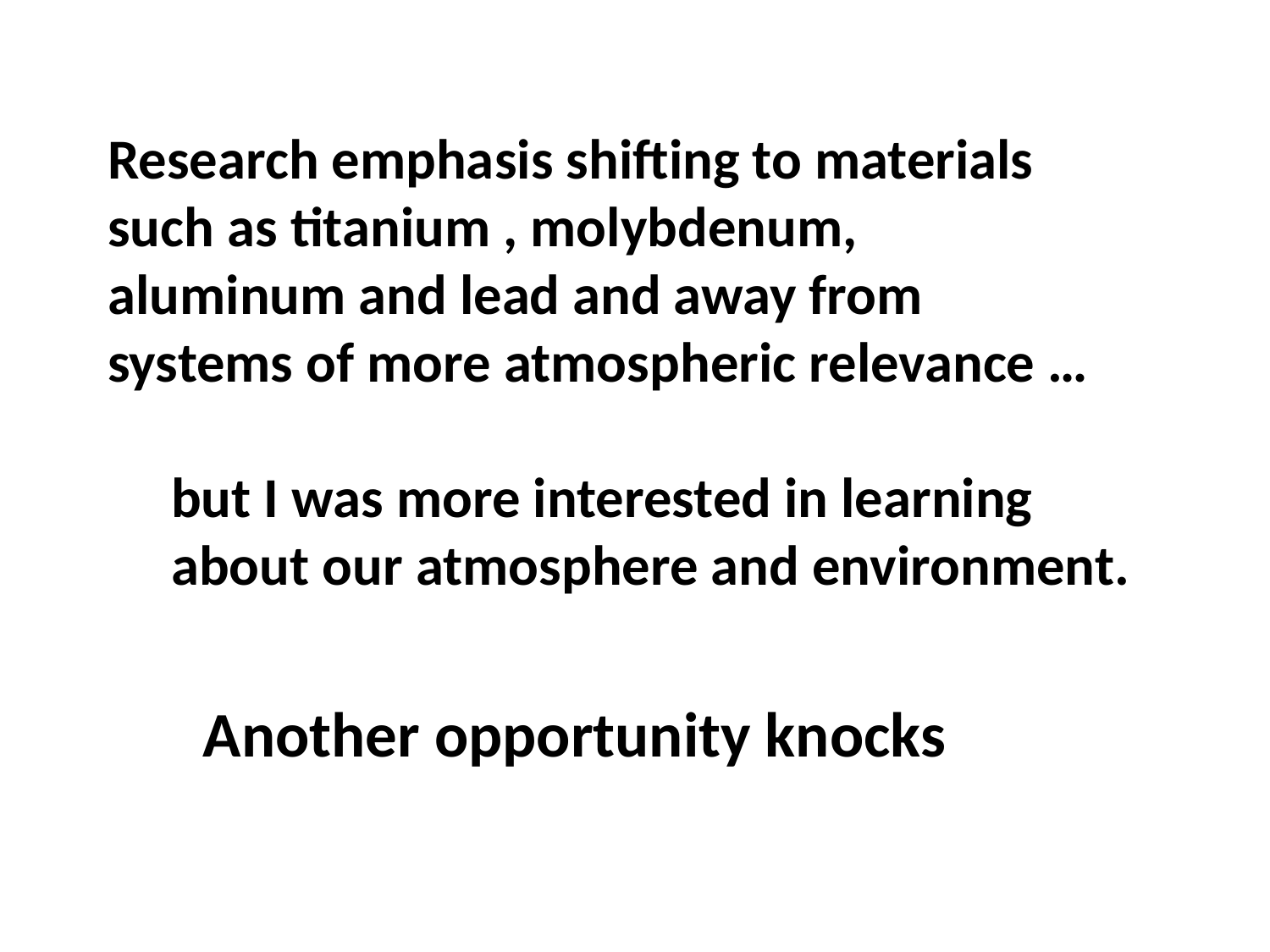

Research emphasis shifting to materials  such as titanium , molybdenum,  aluminum and lead and away from systems of more atmospheric relevance …
but I was more interested in learning about our atmosphere and environment.
Another opportunity knocks